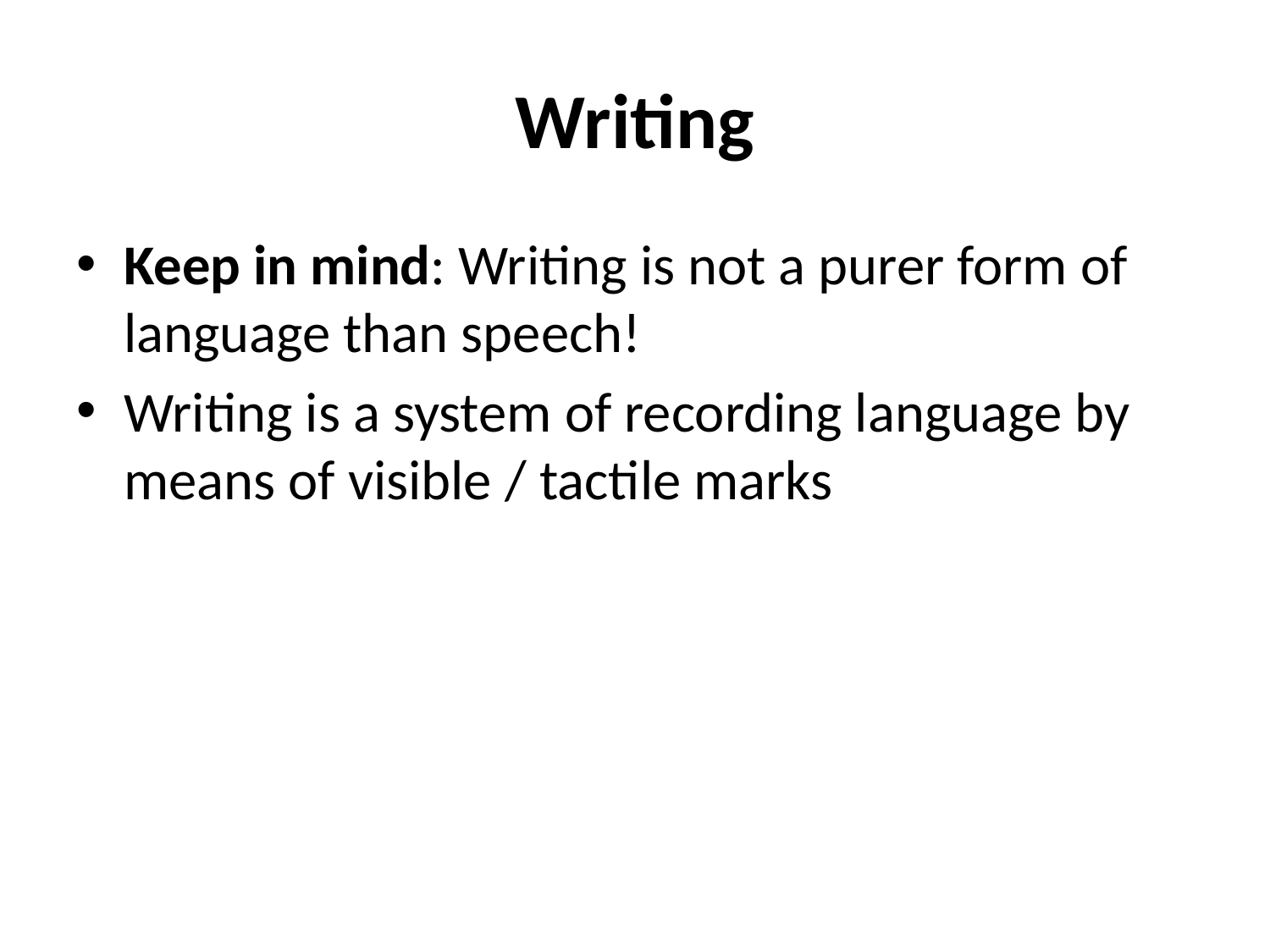

# Writing
Keep in mind: Writing is not a purer form of language than speech!
Writing is a system of recording language by means of visible / tactile marks